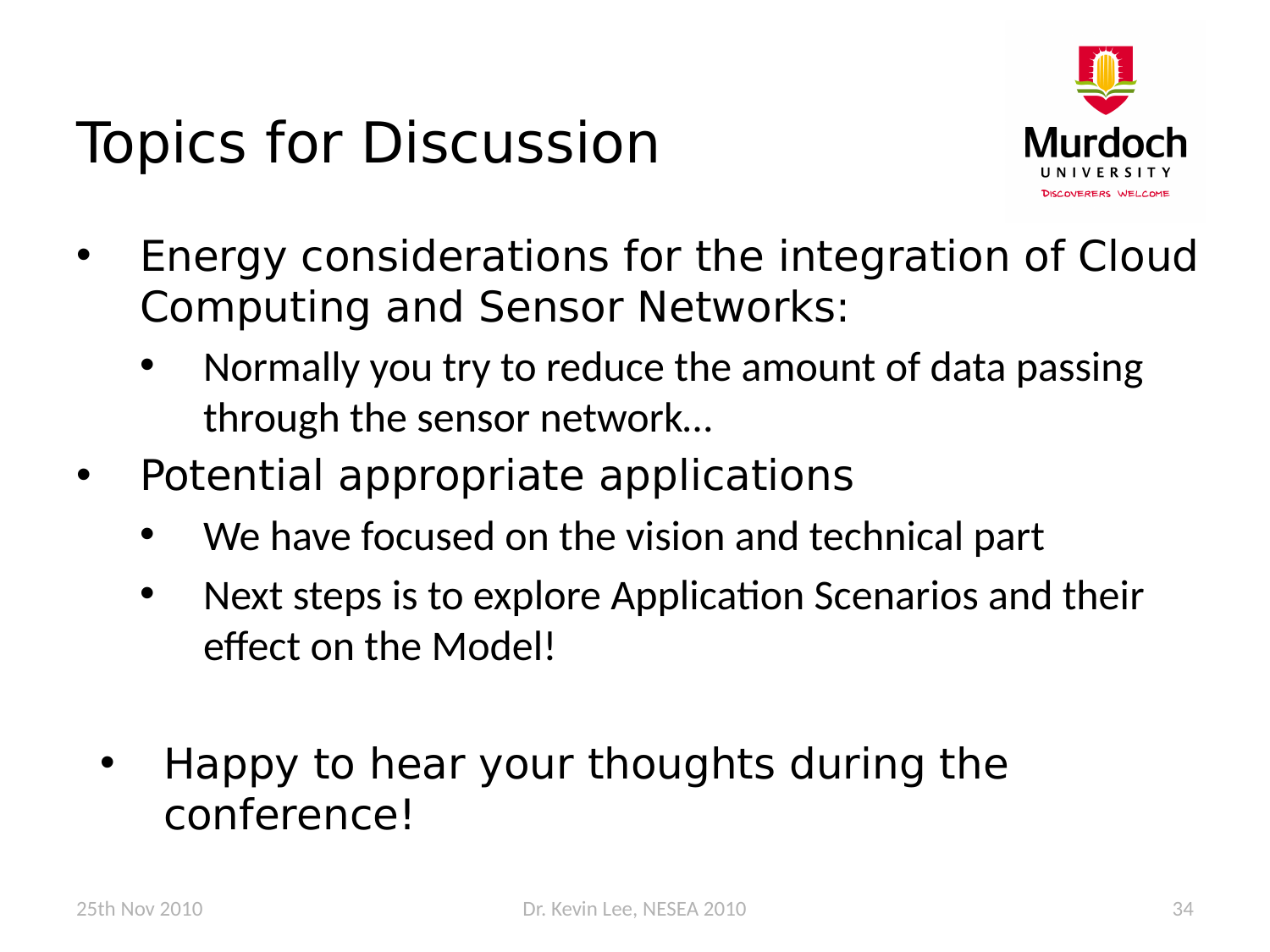

# Topics for Discussion
Energy considerations for the integration of Cloud Computing and Sensor Networks:
Normally you try to reduce the amount of data passing through the sensor network…
Potential appropriate applications
We have focused on the vision and technical part
Next steps is to explore Application Scenarios and their effect on the Model!

Happy to hear your thoughts during the conference!
25th Nov 2010
Dr. Kevin Lee, NESEA 2010
34